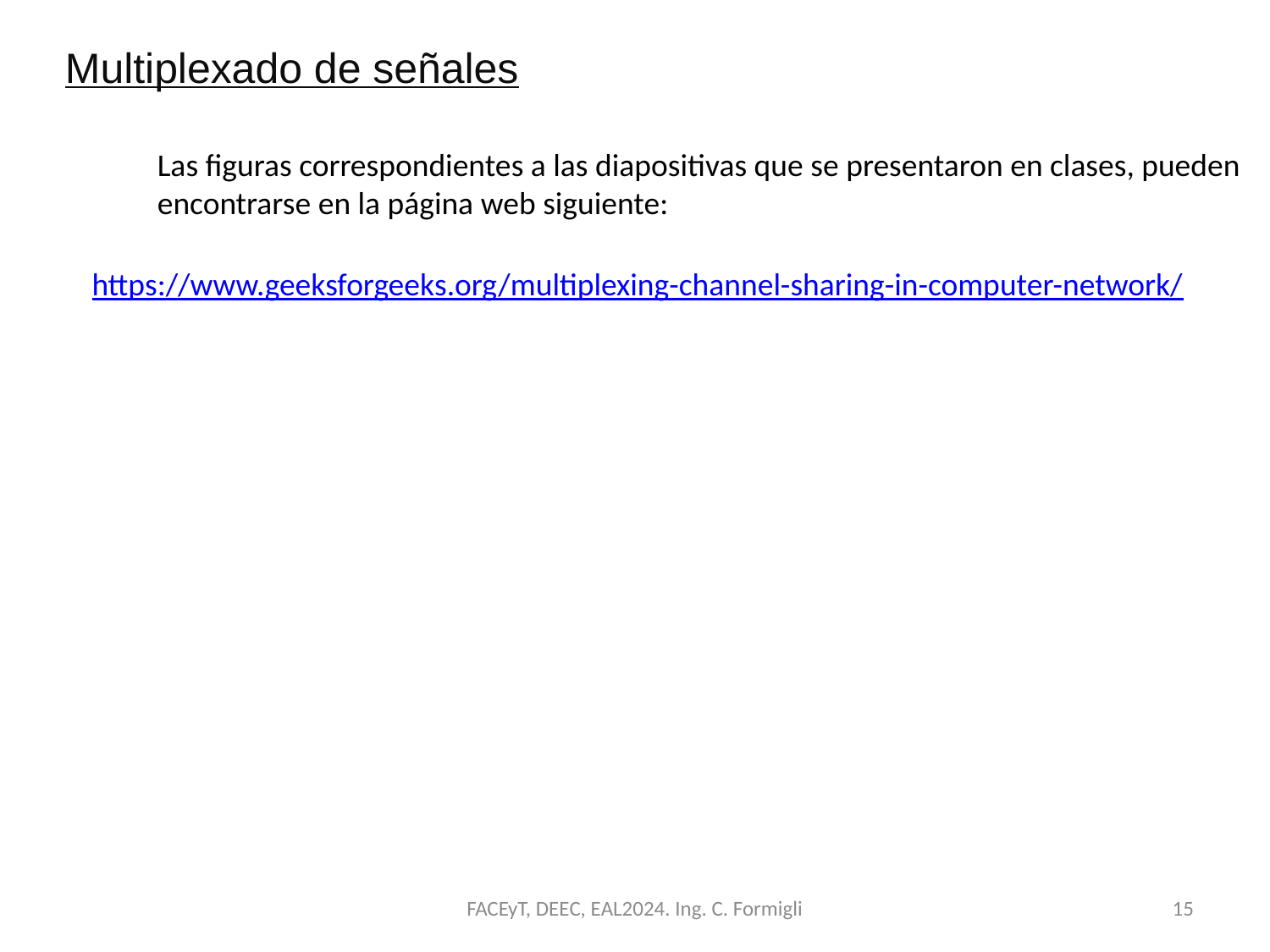

Multiplexado de señales
Las figuras correspondientes a las diapositivas que se presentaron en clases, pueden
encontrarse en la página web siguiente:
https://www.geeksforgeeks.org/multiplexing-channel-sharing-in-computer-network/
FACEyT, DEEC, EAL2024. Ing. C. Formigli
15